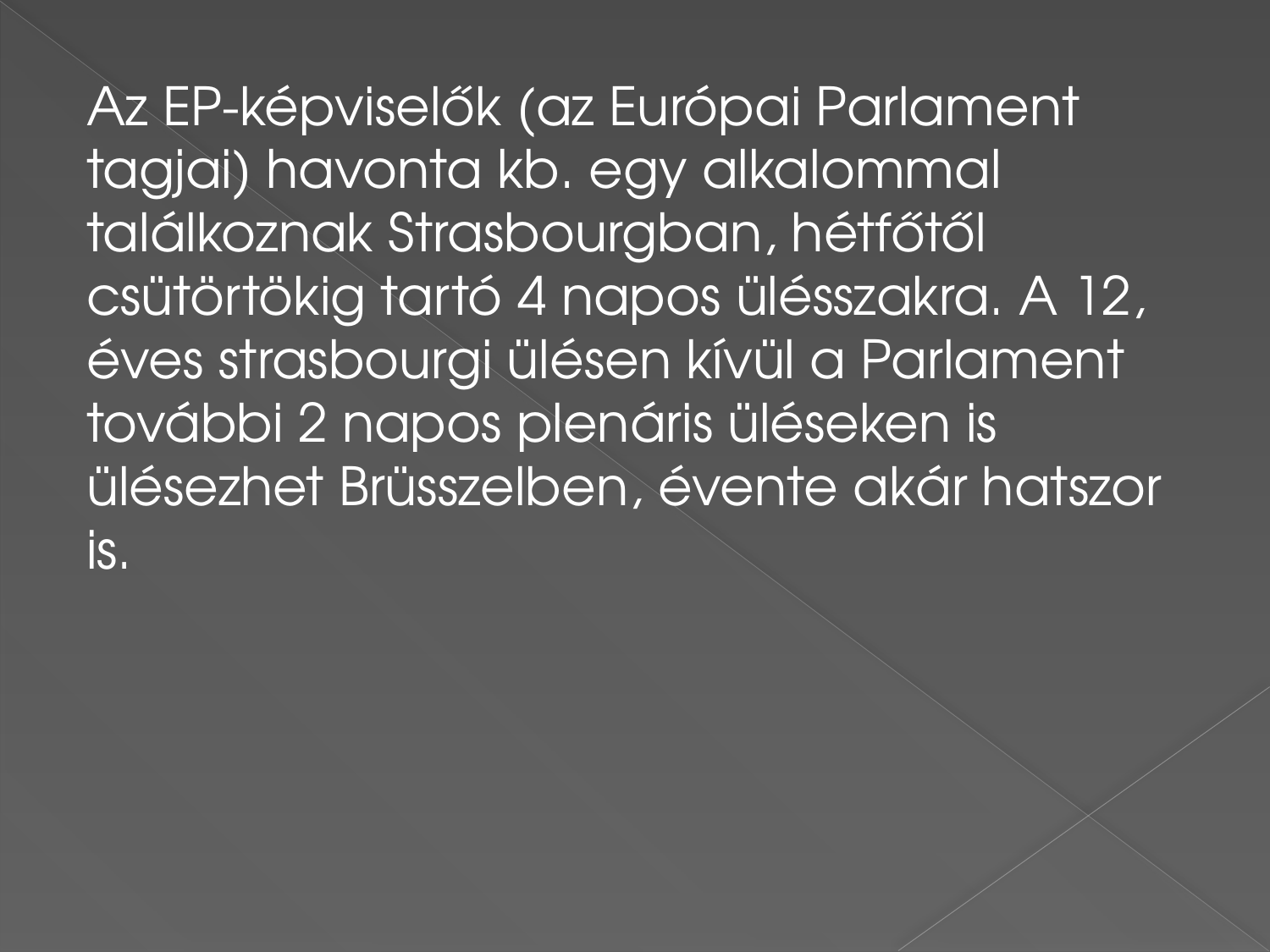

Az EP-képviselők (az Európai Parlament tagjai) havonta kb. egy alkalommal találkoznak Strasbourgban, hétfőtől csütörtökig tartó 4 napos ülésszakra. A 12, éves strasbourgi ülésen kívül a Parlament további 2 napos plenáris üléseken is ülésezhet Brüsszelben, évente akár hatszor is.